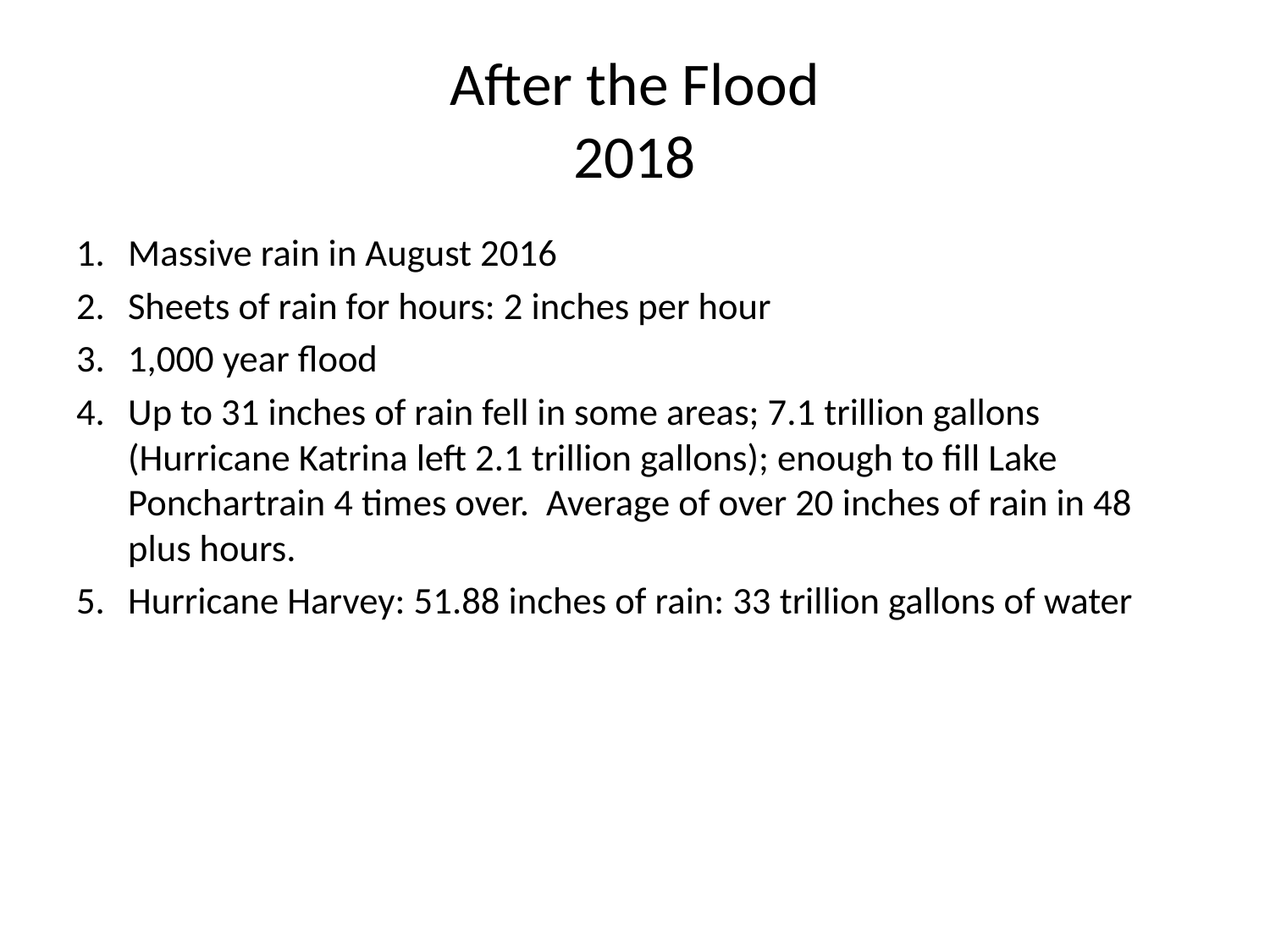

# After the Flood 2018
Massive rain in August 2016
Sheets of rain for hours: 2 inches per hour
1,000 year flood
Up to 31 inches of rain fell in some areas; 7.1 trillion gallons (Hurricane Katrina left 2.1 trillion gallons); enough to fill Lake Ponchartrain 4 times over.  Average of over 20 inches of rain in 48 plus hours.
Hurricane Harvey: 51.88 inches of rain: 33 trillion gallons of water